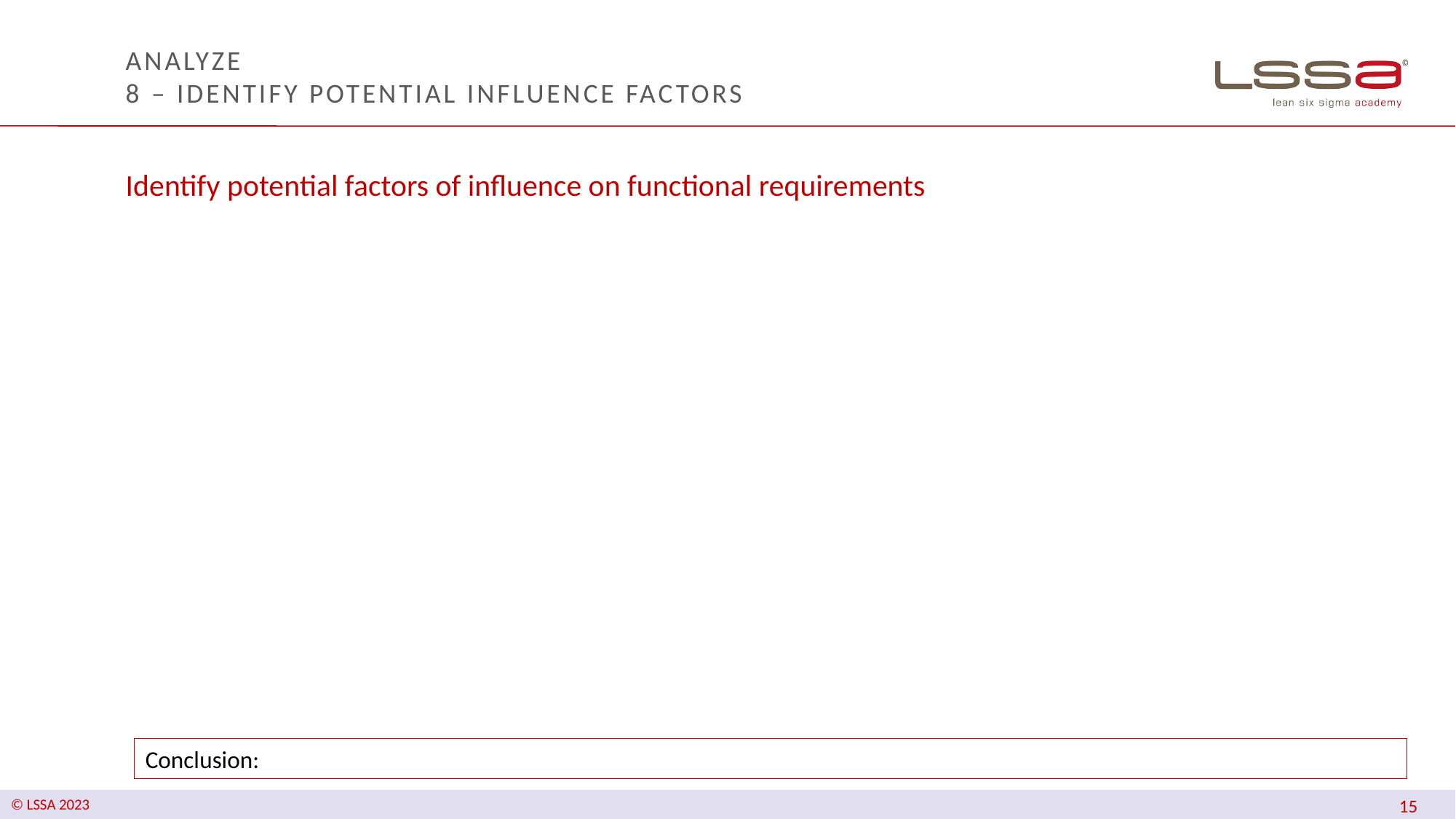

# ANALYZE 8 – Identify potential influence factors
Identify potential factors of influence on functional requirements
Conclusion: